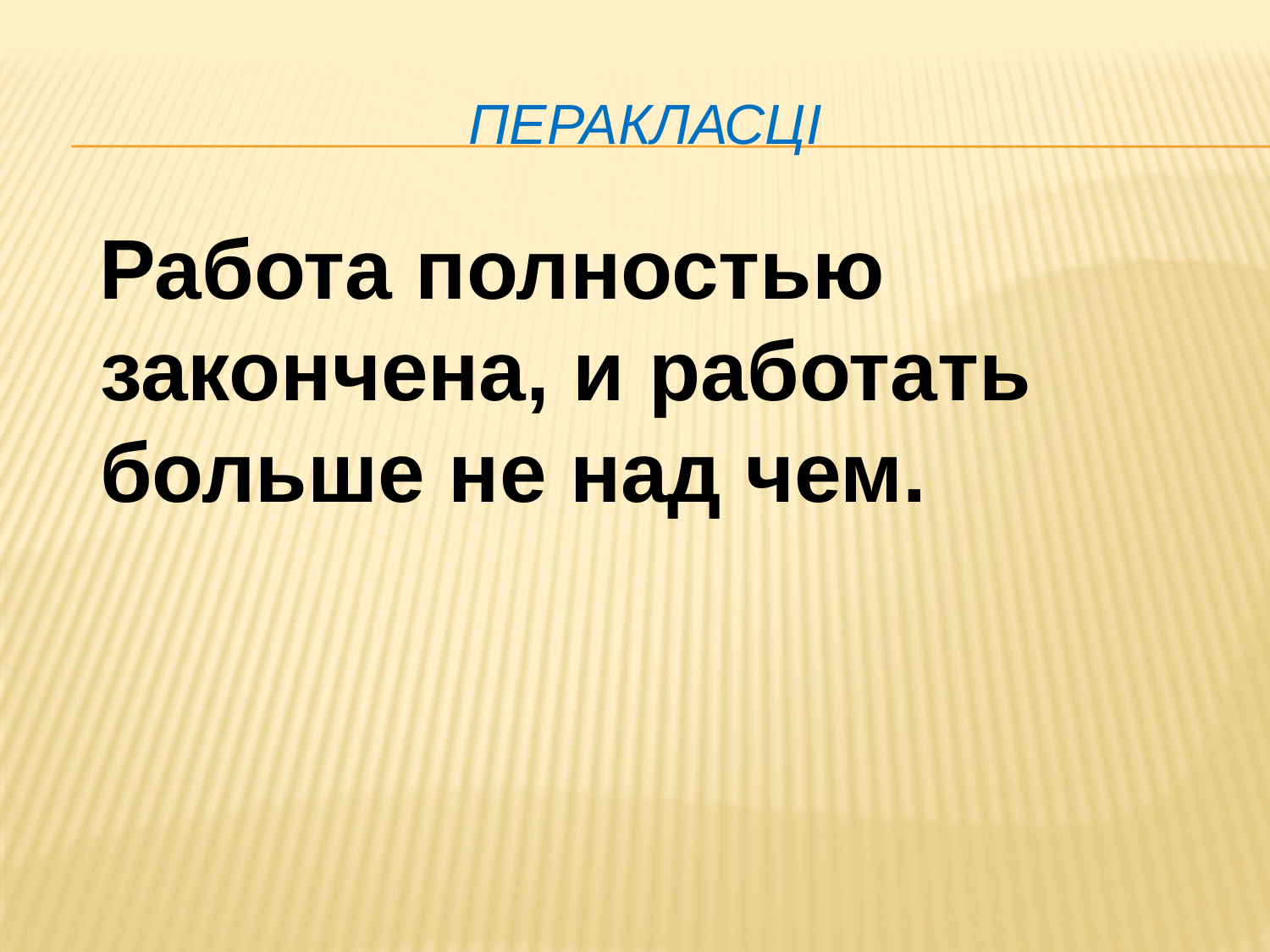

# перакласці
  Работа полностью закончена, и работать больше не над чем.